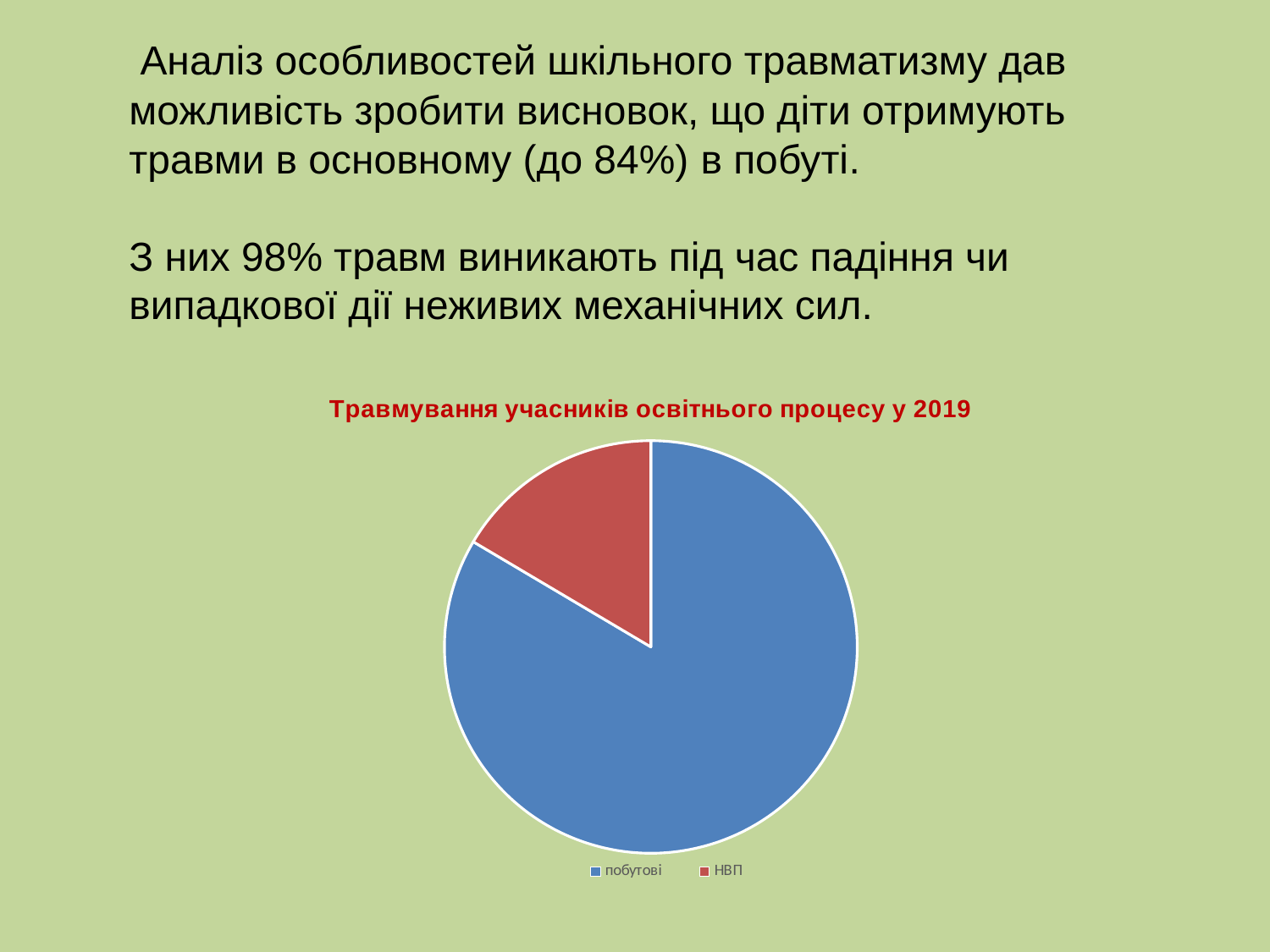

Аналіз особливостей шкільного травматизму дав можливість зробити висновок, що діти отримують травми в основному (до 84%) в побуті.
З них 98% травм виникають під час падіння чи випадкової дії неживих механічних сил.

### Chart: Травмування учасників освітнього процесу у 2019

| Category | 2019 |
|---|---|
| побутові | 152.0 |
| НВП | 30.0 |